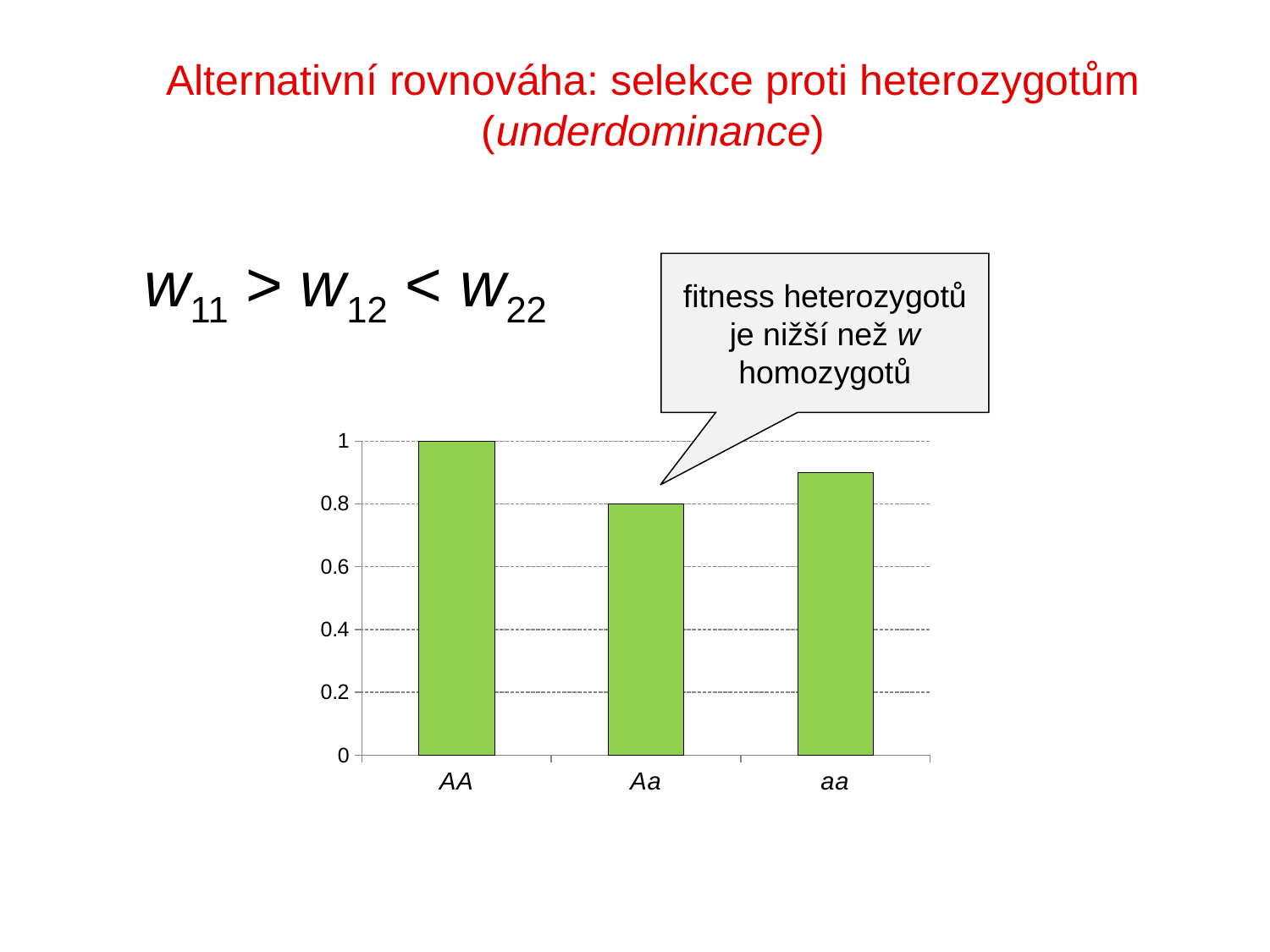

Alternativní rovnováha: selekce proti heterozygotům
(underdominance)
w11 > w12 < w22
fitness heterozygotů je nižší než w homozygotů

### Chart

| Category |  |
|---|---|
| AA | 1.0 |
| Aa | 0.8 |
| aa | 0.9 |